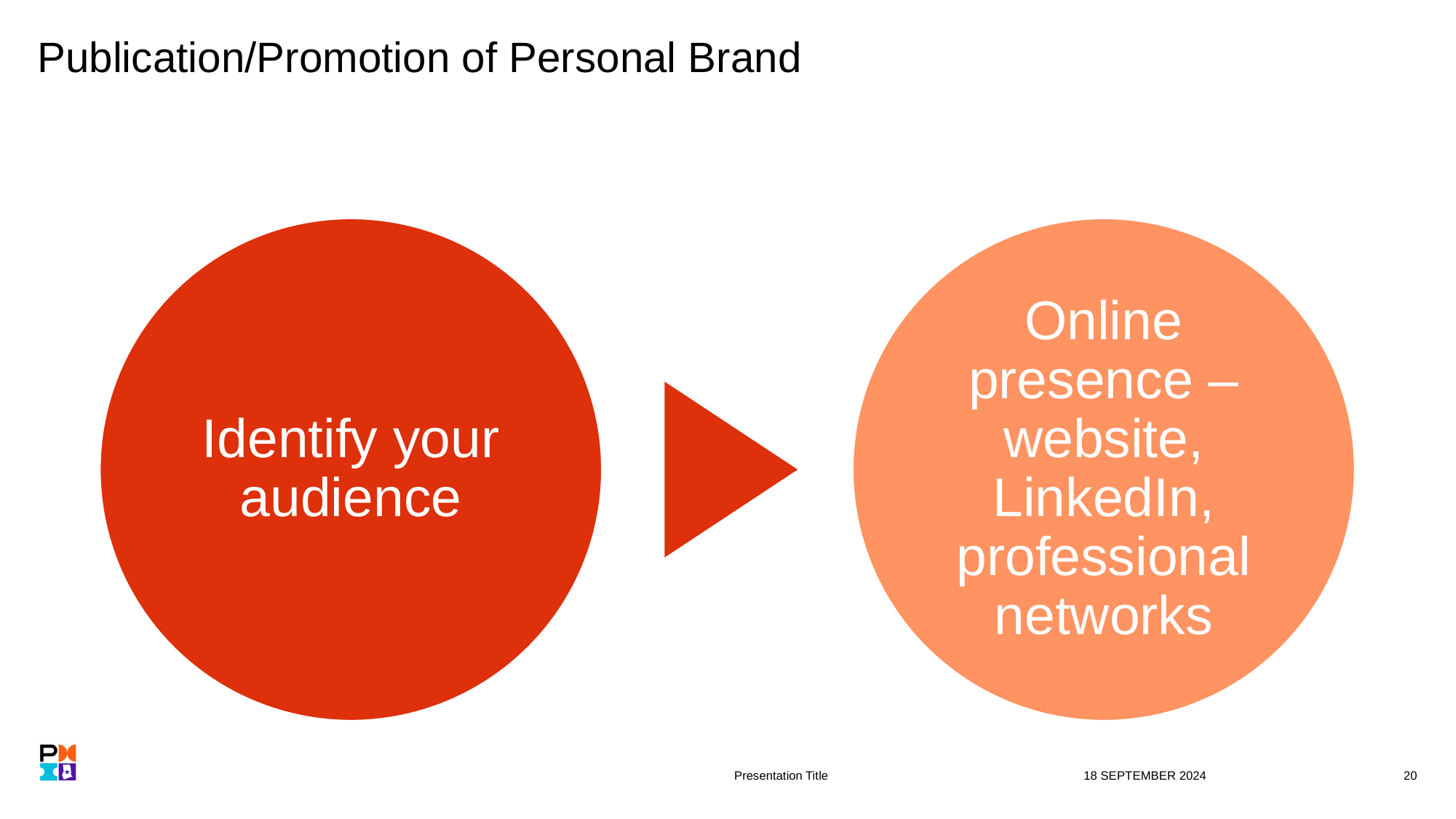

# Publication/Promotion of Personal Brand
Identify your audience
Online presence – website, LinkedIn, professional networks
Presentation Title
18 September 2024
20